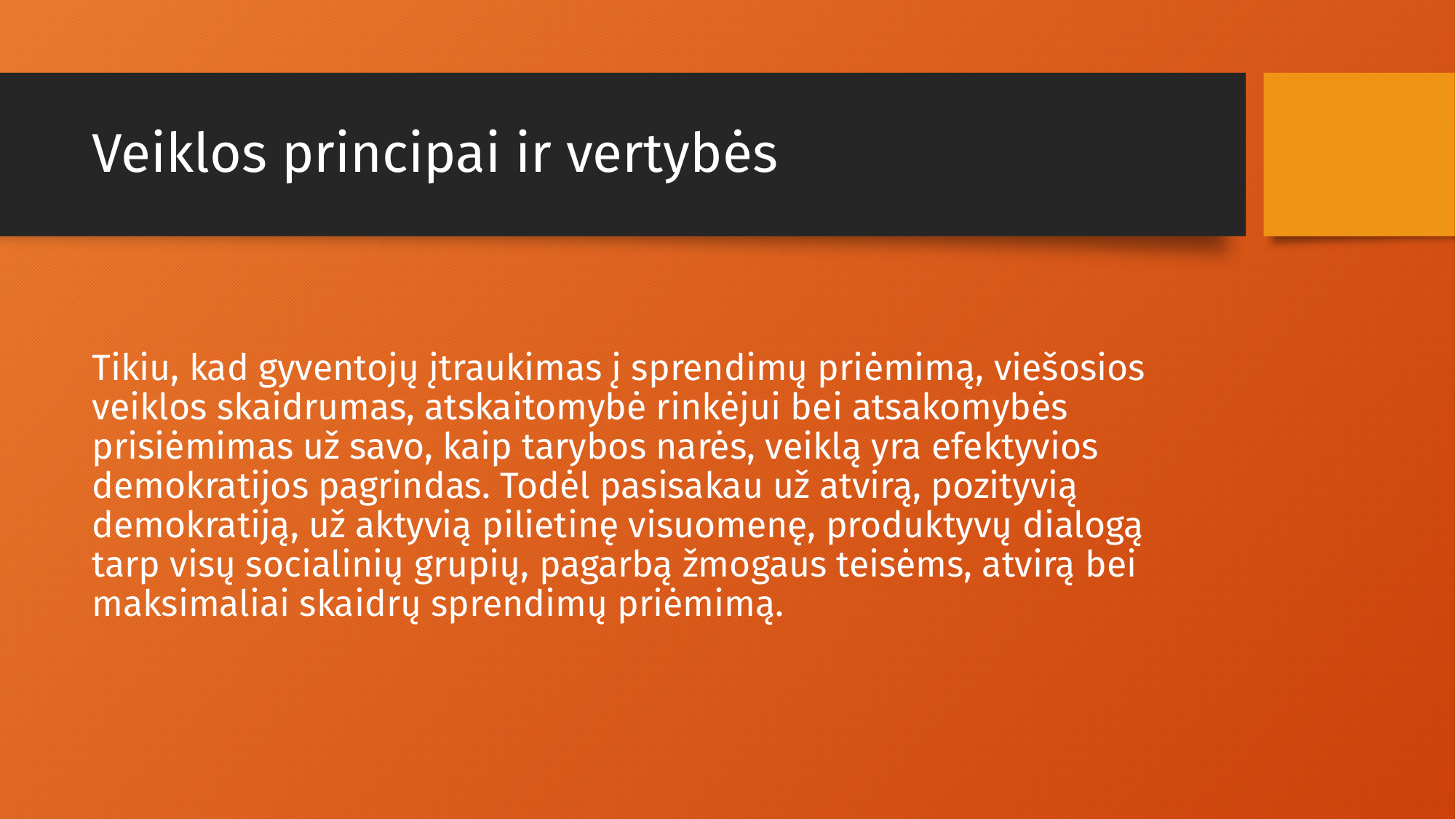

# Veiklos principai ir vertybės
Tikiu, kad gyventojų įtraukimas į sprendimų priėmimą, viešosios veiklos skaidrumas, atskaitomybė rinkėjui bei atsakomybės prisiėmimas už savo, kaip tarybos narės, veiklą yra efektyvios demokratijos pagrindas. Todėl pasisakau už atvirą, pozityvią demokratiją, už aktyvią pilietinę visuomenę, produktyvų dialogą tarp visų socialinių grupių, pagarbą žmogaus teisėms, atvirą bei maksimaliai skaidrų sprendimų priėmimą.